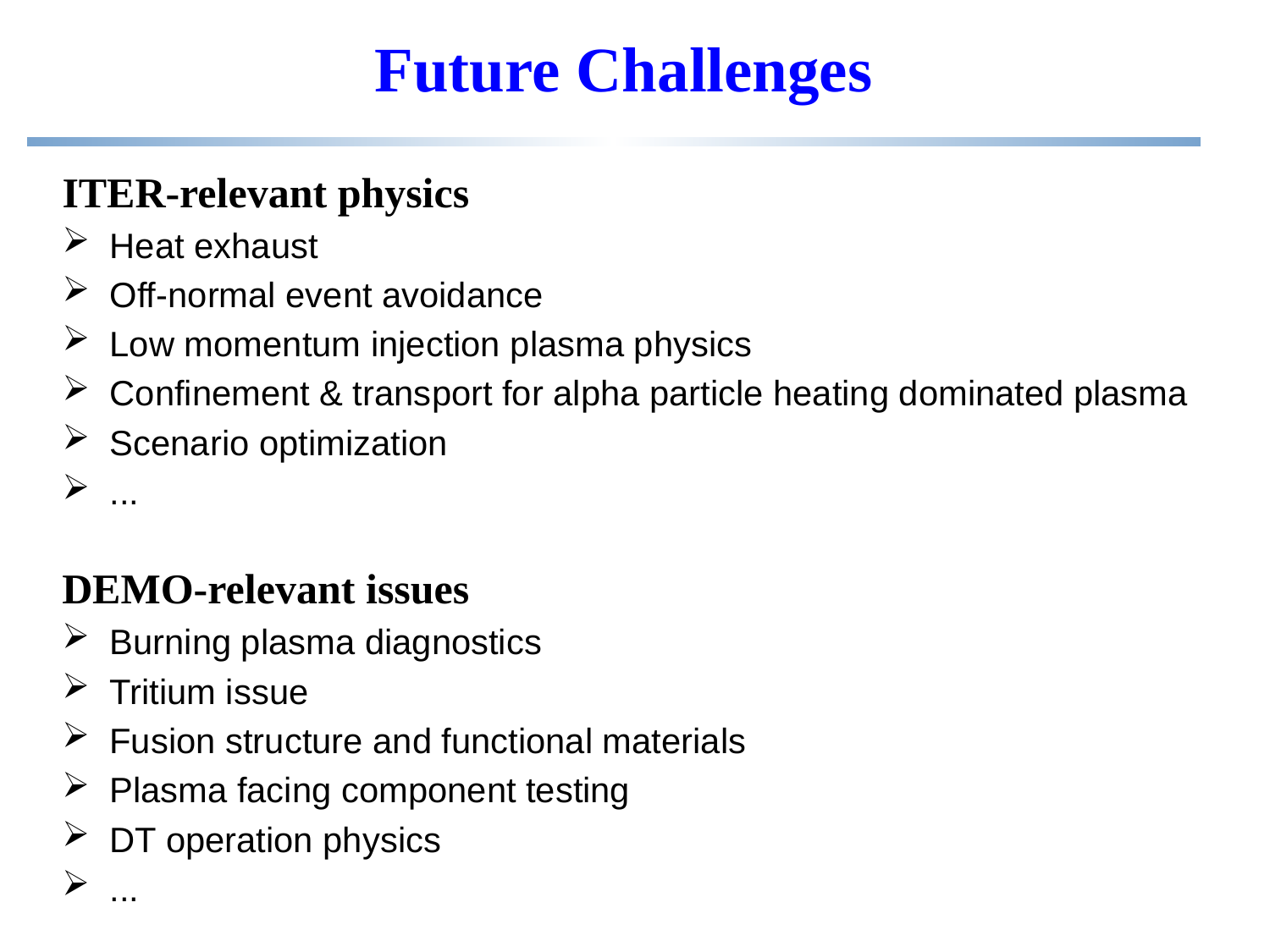

Future Challenges

ITER-relevant physics
Heat exhaust
Off-normal event avoidance
Low momentum injection plasma physics
Confinement & transport for alpha particle heating dominated plasma
Scenario optimization
...
DEMO-relevant issues
Burning plasma diagnostics
Tritium issue
Fusion structure and functional materials
Plasma facing component testing
DT operation physics
...